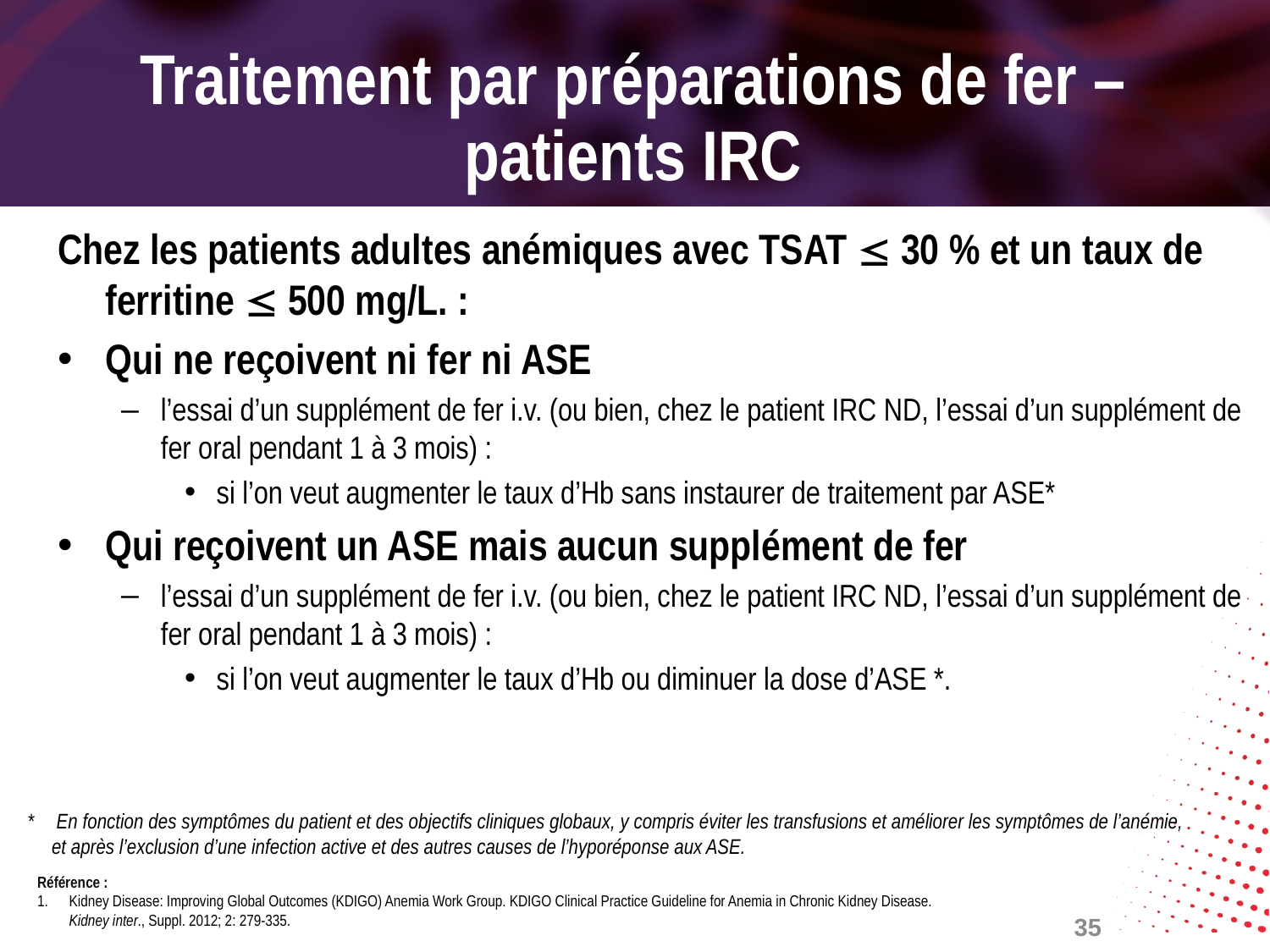

# Traitement par préparations de fer – patients IRC
Chez les patients adultes anémiques avec TSAT ≤ 30 % et un taux de ferritine ≤ 500 mg/L. :
Qui ne reçoivent ni fer ni ASE
l’essai d’un supplément de fer i.v. (ou bien, chez le patient IRC ND, l’essai d’un supplément de fer oral pendant 1 à 3 mois) :
si l’on veut augmenter le taux d’Hb sans instaurer de traitement par ASE*
Qui reçoivent un ASE mais aucun supplément de fer
l’essai d’un supplément de fer i.v. (ou bien, chez le patient IRC ND, l’essai d’un supplément de fer oral pendant 1 à 3 mois) :
si l’on veut augmenter le taux d’Hb ou diminuer la dose d’ASE *.

*	 En fonction des symptômes du patient et des objectifs cliniques globaux, y compris éviter les transfusions et améliorer les symptômes de l’anémie, et après l’exclusion d’une infection active et des autres causes de l’hyporéponse aux ASE.
Référence :
Kidney Disease: Improving Global Outcomes (KDIGO) Anemia Work Group. KDIGO Clinical Practice Guideline for Anemia in Chronic Kidney Disease. Kidney inter., Suppl. 2012; 2: 279-335.
35